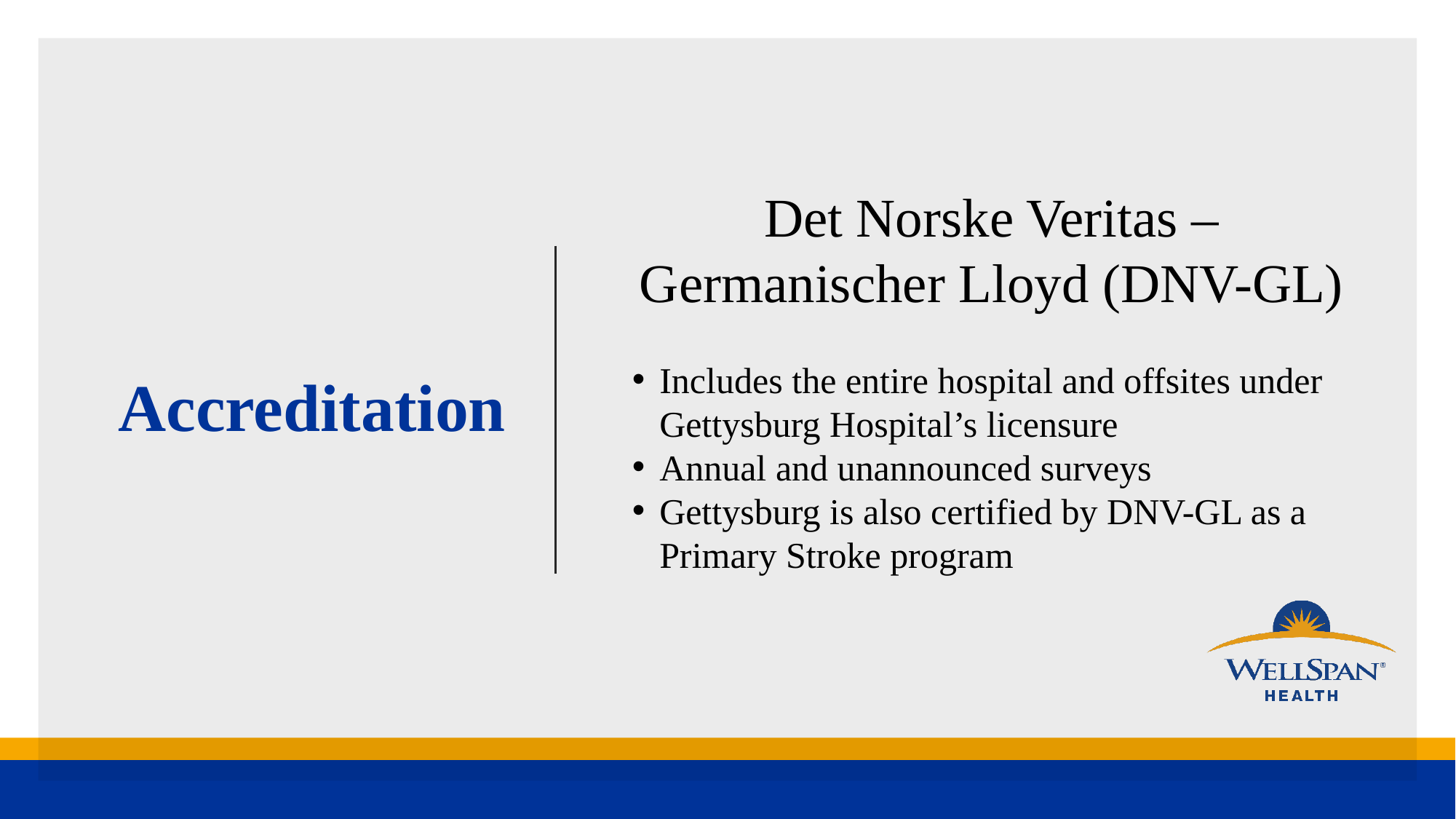

# Accreditation
Det Norske Veritas – Germanischer Lloyd (DNV-GL)

Includes the entire hospital and offsites under Gettysburg Hospital’s licensure
Annual and unannounced surveys
Gettysburg is also certified by DNV-GL as a Primary Stroke program